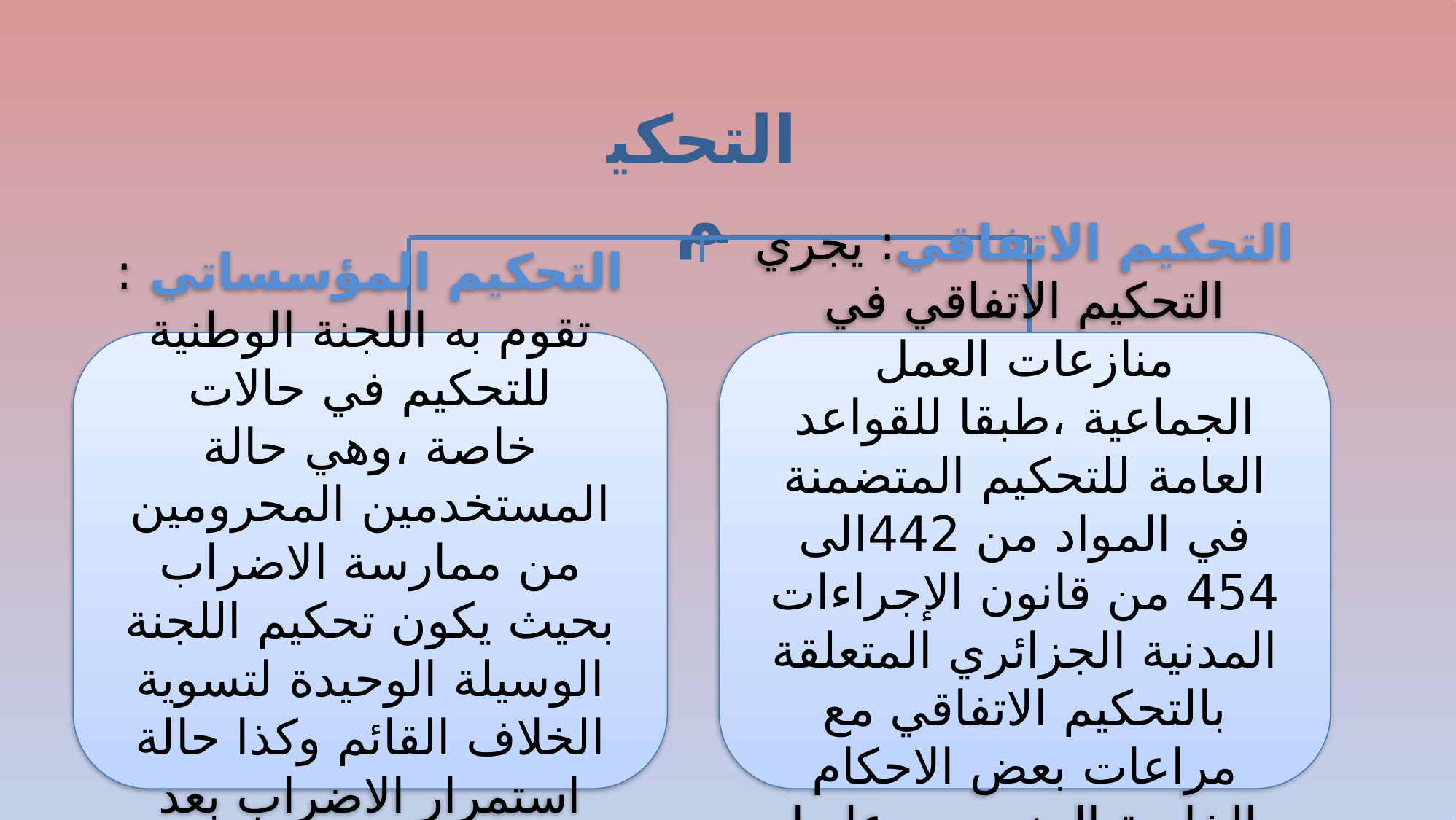

التحكيم
التحكيم المؤسساتي : تقوم به اللجنة الوطنية للتحكيم في حالات خاصة ،وهي حالة المستخدمين المحرومين من ممارسة الاضراب بحيث يكون تحكيم اللجنة الوسيلة الوحيدة لتسوية الخلاف القائم وكذا حالة استمرار الاضراب بعد الشروع فيه .
التحكيم الاتفاقي: يجري التحكيم الاتفاقي في منازعات العمل الجماعية ،طبقا للقواعد العامة للتحكيم المتضمنة في المواد من 442الى 454 من قانون الإجراءات المدنية الجزائري المتعلقة بالتحكيم الاتفاقي مع مراعات بعض الاحكام الخاصة المنصوص عليها في القانون رقم 90/02.